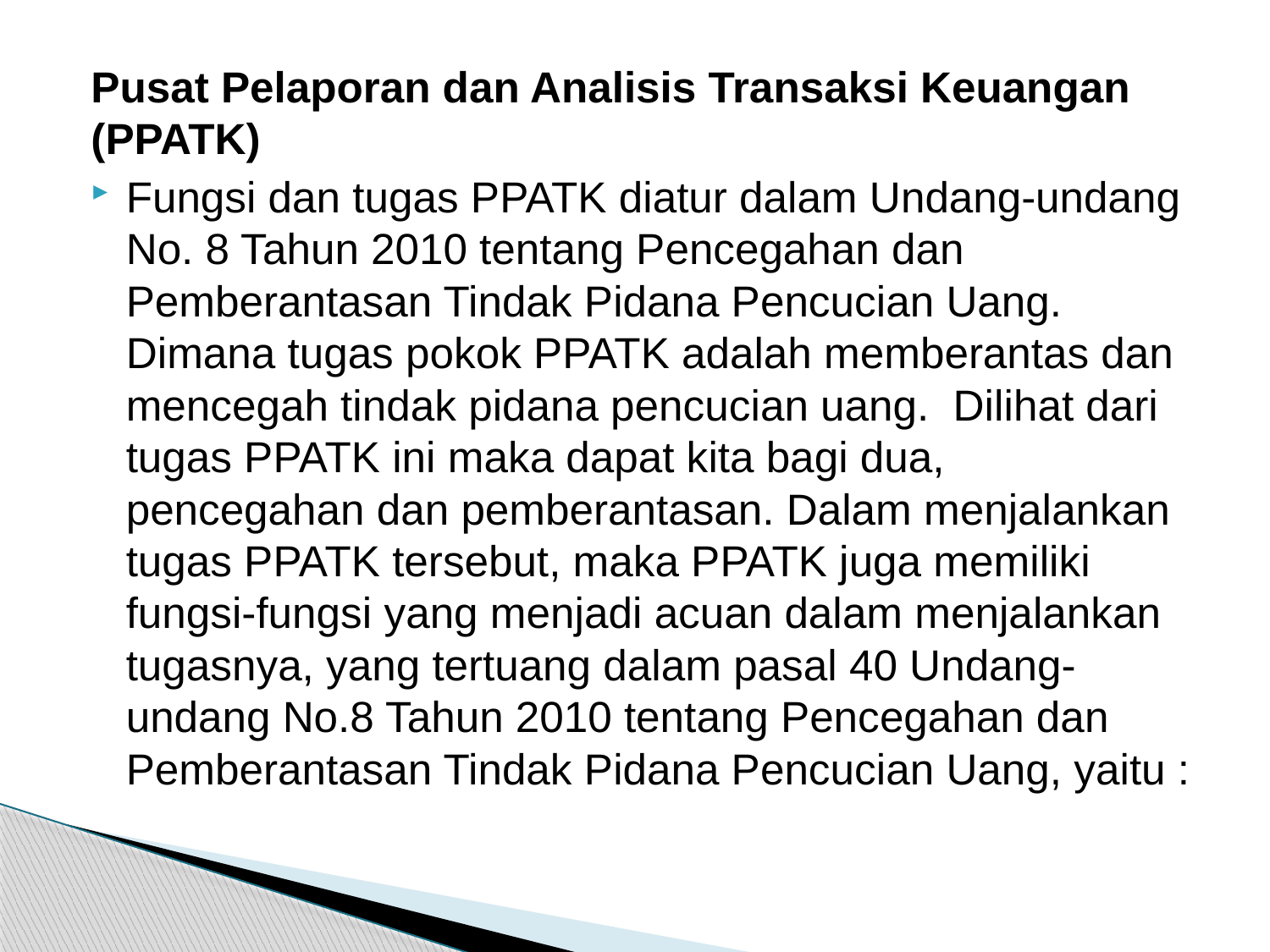

Pusat Pelaporan dan Analisis Transaksi Keuangan (PPATK)
Fungsi dan tugas PPATK diatur dalam Undang-undang No. 8 Tahun 2010 tentang Pencegahan dan Pemberantasan Tindak Pidana Pencucian Uang.  Dimana tugas pokok PPATK adalah memberantas dan mencegah tindak pidana pencucian uang.  Dilihat dari tugas PPATK ini maka dapat kita bagi dua, pencegahan dan pemberantasan. Dalam menjalankan tugas PPATK tersebut, maka PPATK juga memiliki fungsi-fungsi yang menjadi acuan dalam menjalankan tugasnya, yang tertuang dalam pasal 40 Undang-undang No.8 Tahun 2010 tentang Pencegahan dan Pemberantasan Tindak Pidana Pencucian Uang, yaitu :